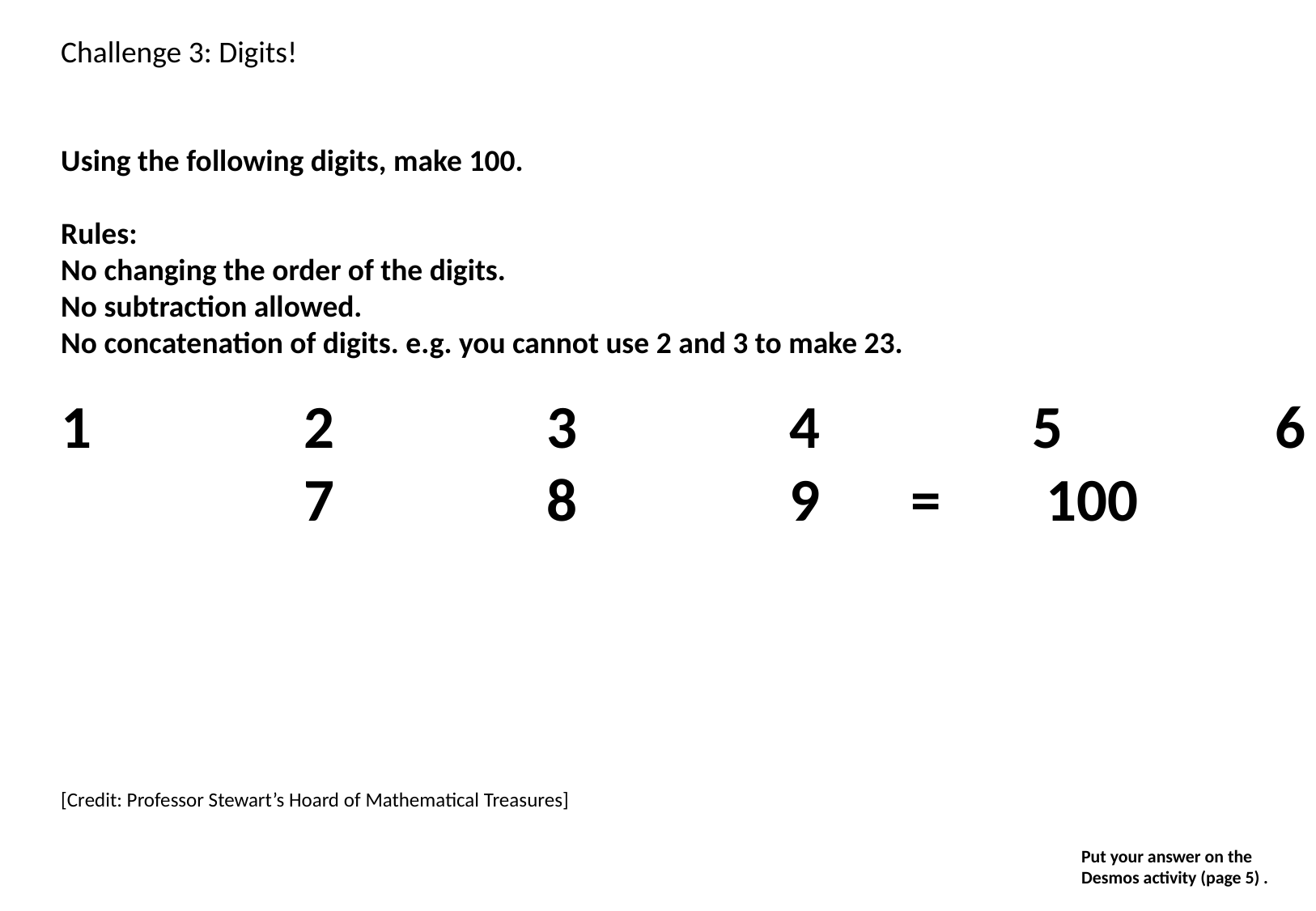

Challenge 3: Digits!

Using the following digits, make 100.

Rules:
No changing the order of the digits.
No subtraction allowed.
No concatenation of digits. e.g. you cannot use 2 and 3 to make 23.
1		2		3		4		5		6		7		8		9 	=	 100

[Credit: Professor Stewart’s Hoard of Mathematical Treasures]
Put your answer on the
Desmos activity (page 5) .